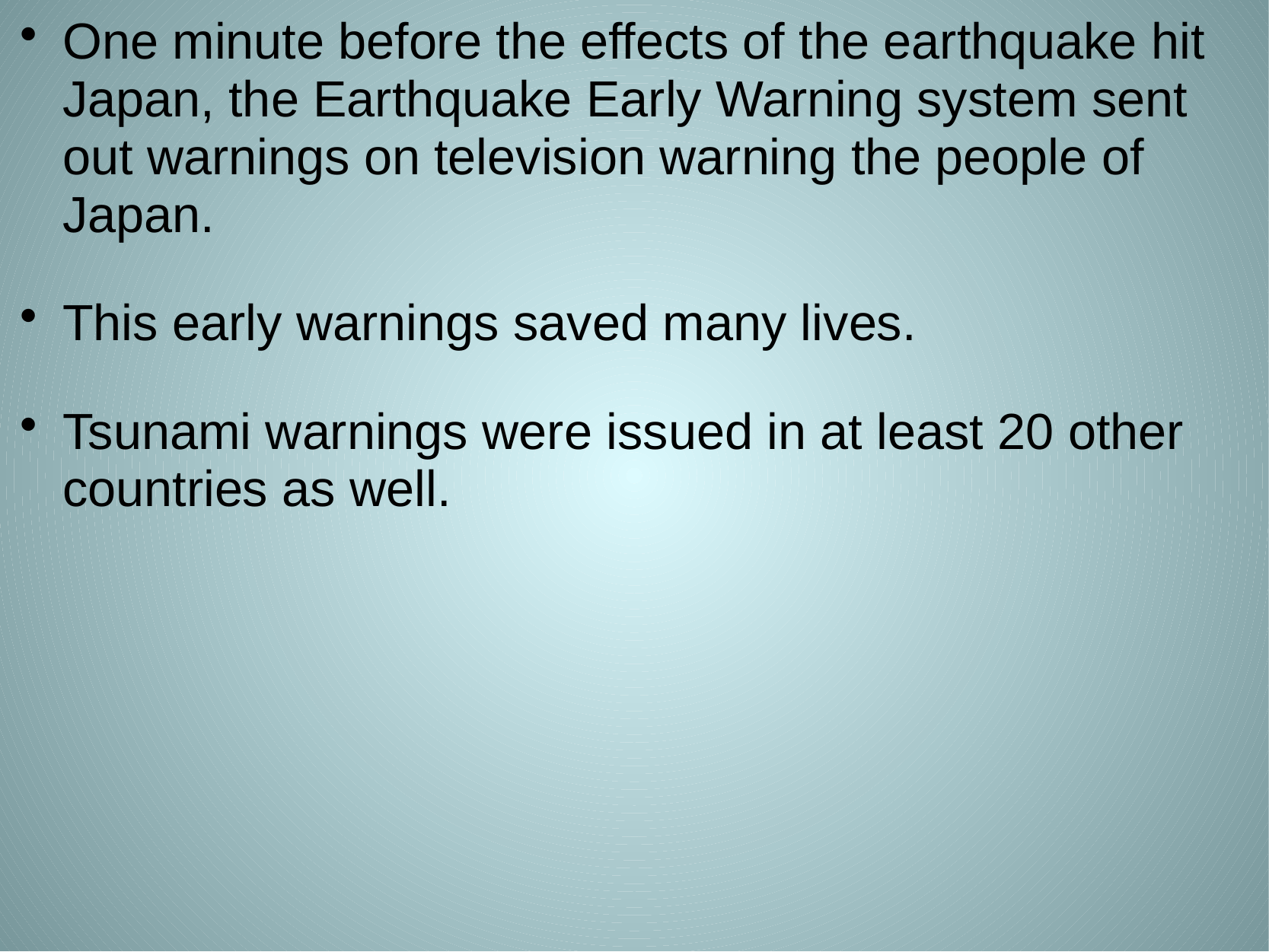

One minute before the effects of the earthquake hit Japan, the Earthquake Early Warning system sent out warnings on television warning the people of Japan.

This early warnings saved many lives.

Tsunami warnings were issued in at least 20 other countries as well.